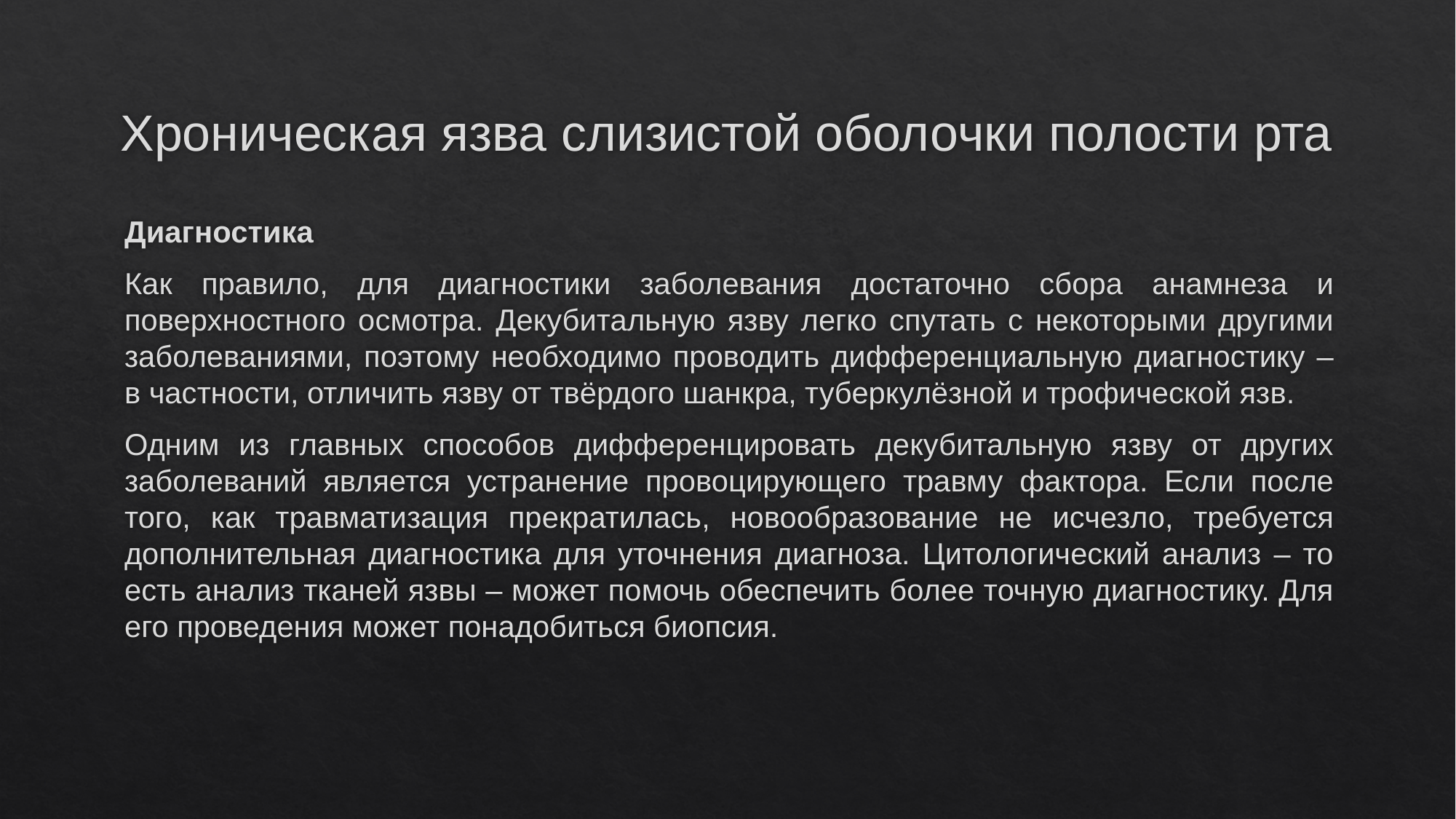

# Хроническая язва слизистой оболочки полости рта
Диагностика
Как правило, для диагностики заболевания достаточно сбора анамнеза и поверхностного осмотра. Декубитальную язву легко спутать с некоторыми другими заболеваниями, поэтому необходимо проводить дифференциальную диагностику – в частности, отличить язву от твёрдого шанкра, туберкулёзной и трофической язв.
Одним из главных способов дифференцировать декубитальную язву от других заболеваний является устранение провоцирующего травму фактора. Если после того, как травматизация прекратилась, новообразование не исчезло, требуется дополнительная диагностика для уточнения диагноза. Цитологический анализ – то есть анализ тканей язвы – может помочь обеспечить более точную диагностику. Для его проведения может понадобиться биопсия.